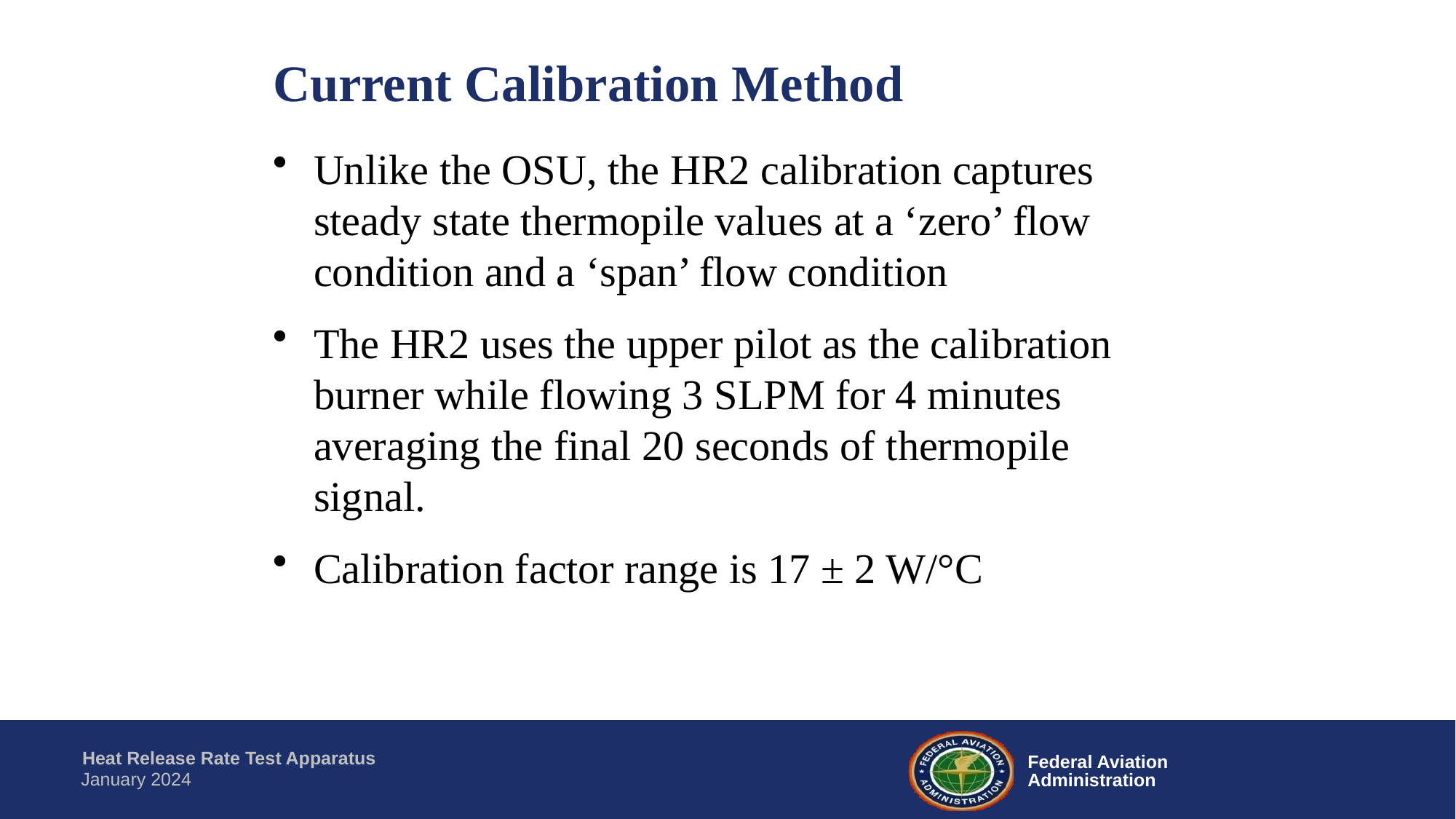

Current Calibration Method
Unlike the OSU, the HR2 calibration captures steady state thermopile values at a ‘zero’ flow condition and a ‘span’ flow condition
The HR2 uses the upper pilot as the calibration burner while flowing 3 SLPM for 4 minutes averaging the final 20 seconds of thermopile signal.
Calibration factor range is 17 ± 2 W/°C